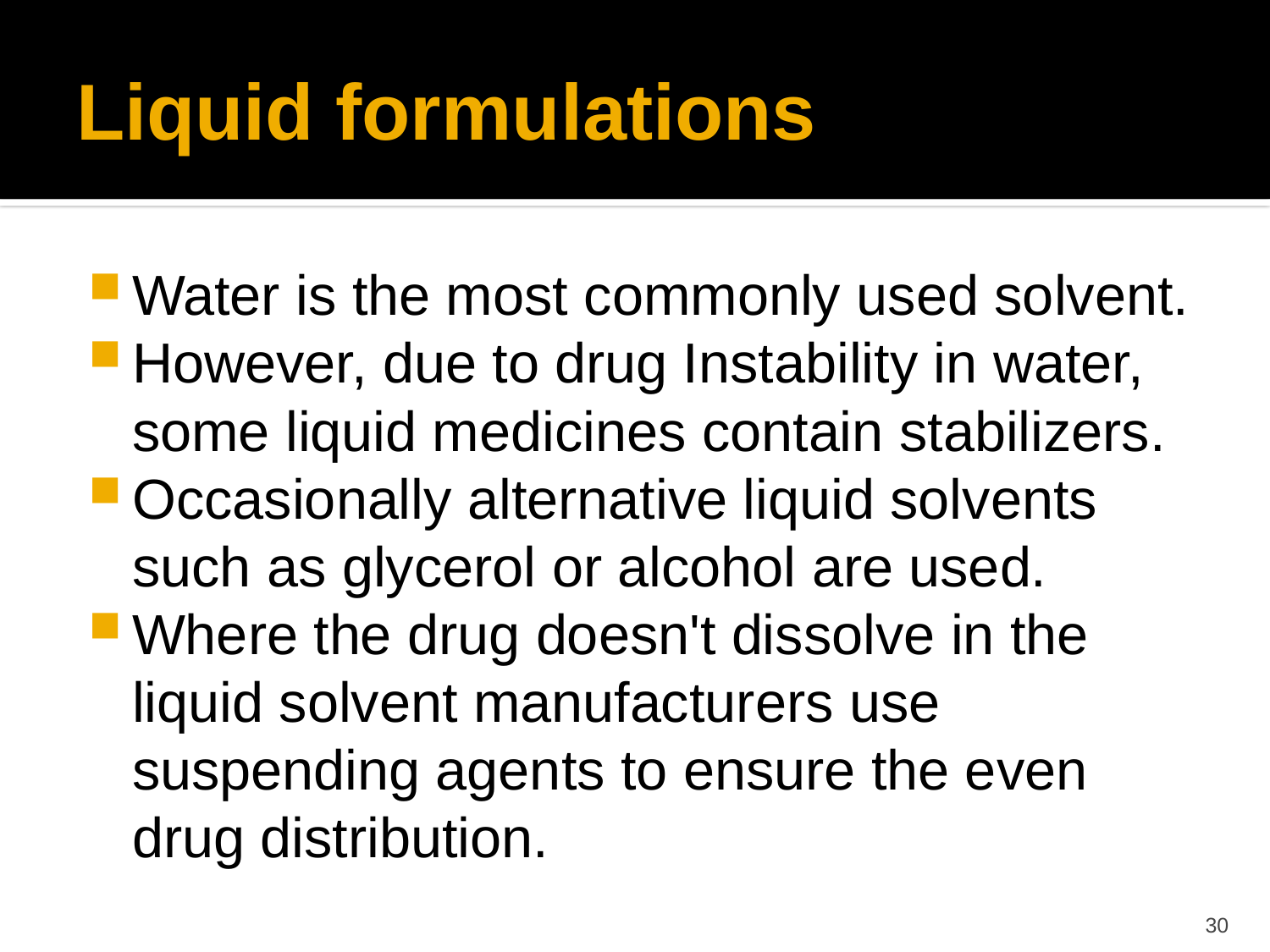

# Liquid formulations
Water is the most commonly used solvent.
However, due to drug Instability in water, some liquid medicines contain stabilizers.
Occasionally alternative liquid solvents such as glycerol or alcohol are used.
Where the drug doesn't dissolve in the liquid solvent manufacturers use suspending agents to ensure the even drug distribution.

30